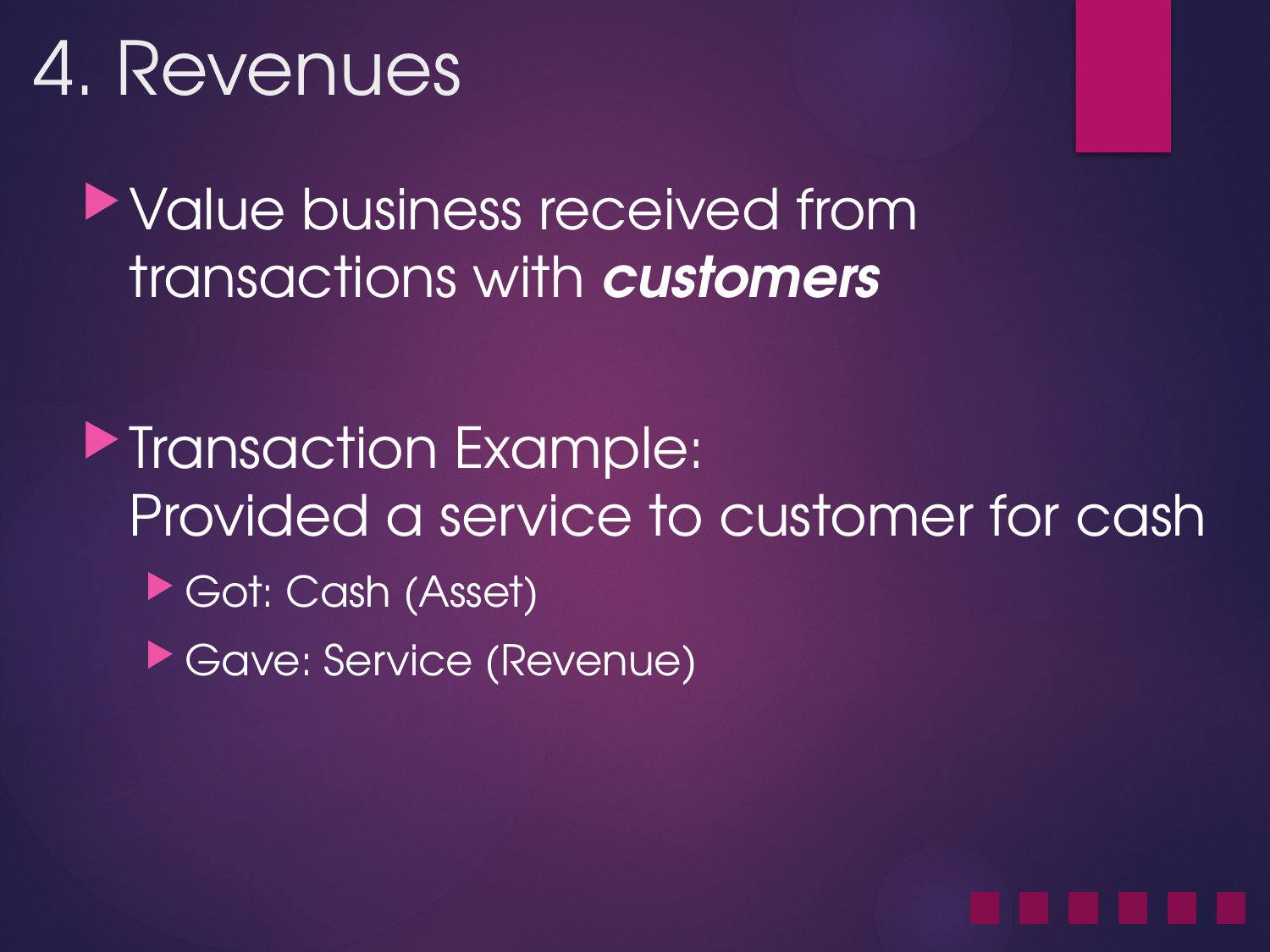

# 4. Revenues
Value business received from
transactions with customers

Transaction Example:
Provided a service to customer for cash
Got: Cash (Asset)
Gave: Service (Revenue)